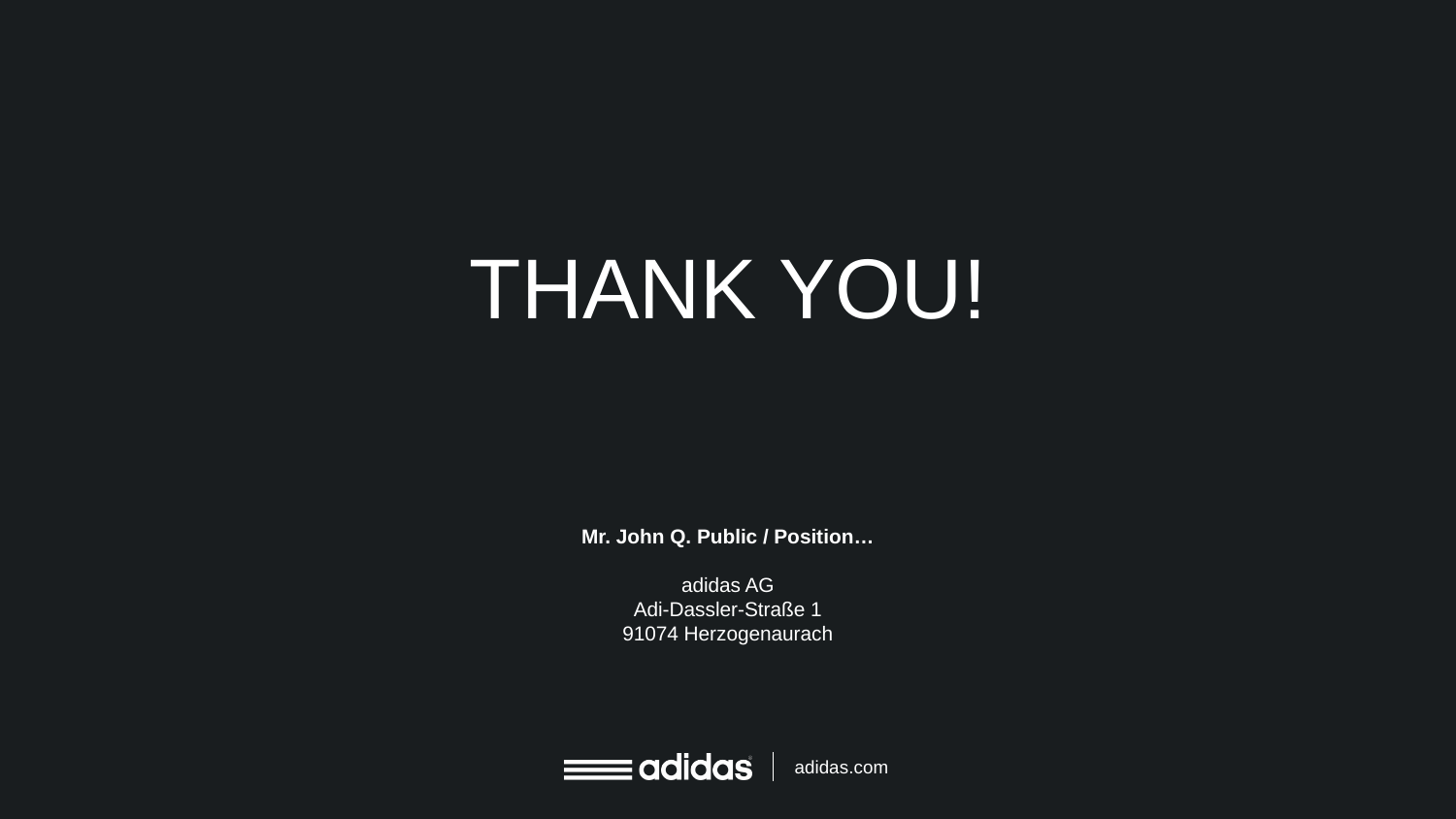

# Thank you!
Mr. John Q. Public / Position…

adidas AG
Adi-Dassler-Straße 1
91074 Herzogenaurach